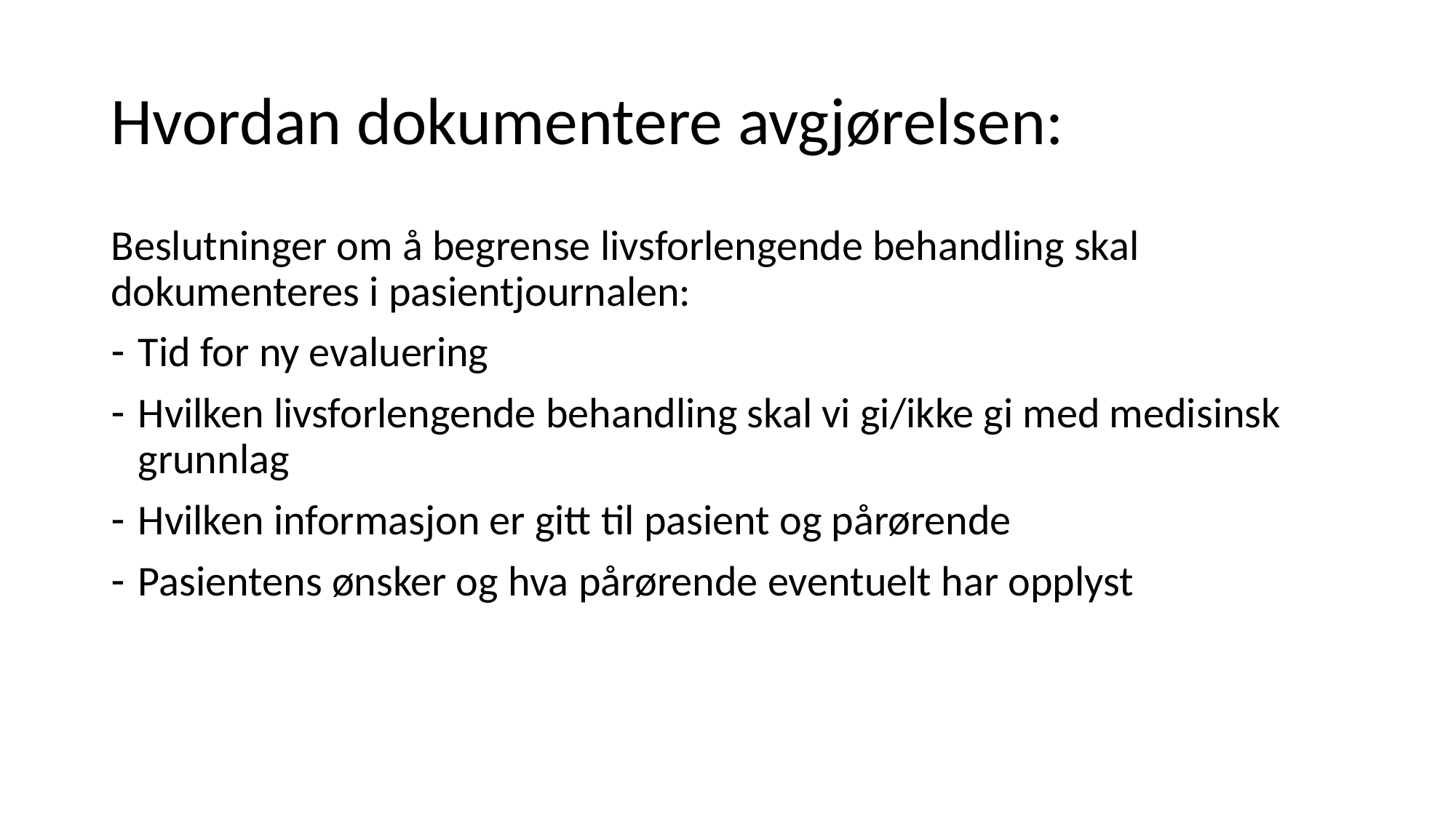

# Hvordan dokumentere avgjørelsen:
Beslutninger om å begrense livsforlengende behandling skal dokumenteres i pasientjournalen:
Tid for ny evaluering
Hvilken livsforlengende behandling skal vi gi/ikke gi med medisinsk grunnlag
Hvilken informasjon er gitt til pasient og pårørende
Pasientens ønsker og hva pårørende eventuelt har opplyst